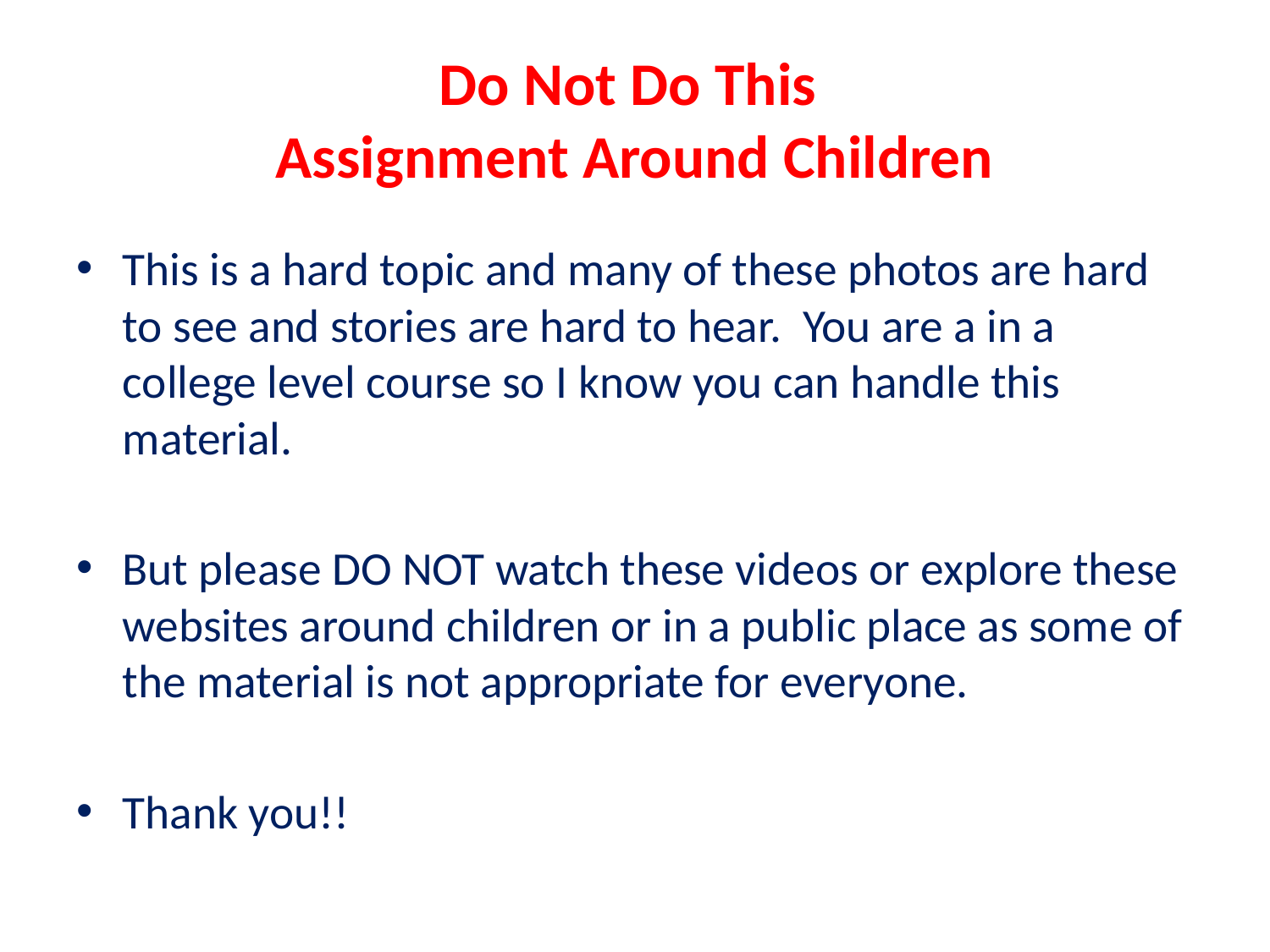

# Do Not Do This Assignment Around Children
This is a hard topic and many of these photos are hard to see and stories are hard to hear.  You are a in a college level course so I know you can handle this material.

But please DO NOT watch these videos or explore these websites around children or in a public place as some of the material is not appropriate for everyone.

Thank you!!